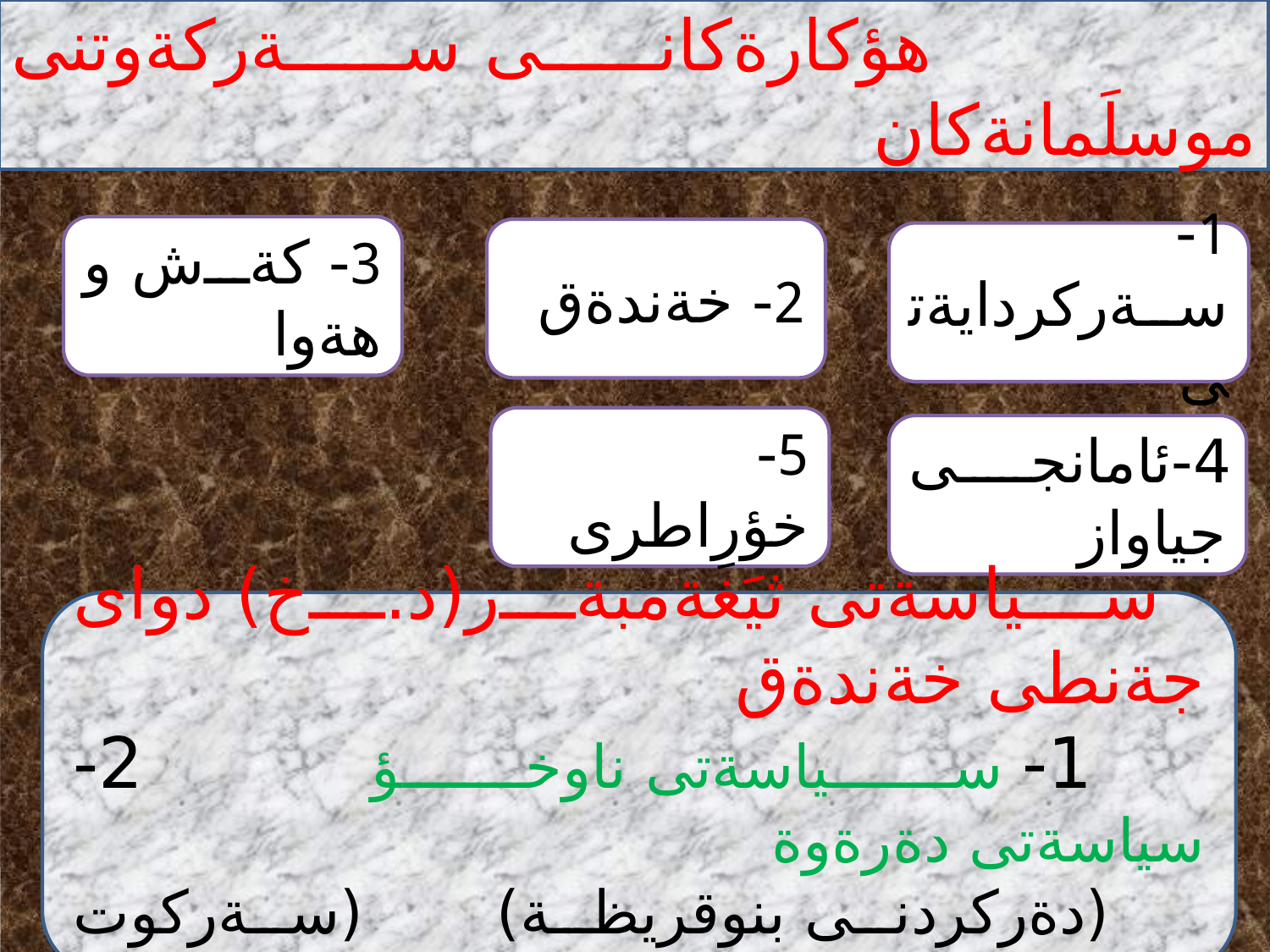

هؤكارةكانى سةركةوتنى موسلَمانةكان

3- كةش و هةوا
2- خةندةق
1- سةركردايةتى
5- خؤرِاطرى
4-ئامانجى جياواز
  سياسةتى ثيَغةمبةر(د.خ) دواى جةنطى خةندةق
     1- سياسةتى ناوخؤ            2- سياسةتى دةرةوة
     (دةركردنى بنوقريظة)       (سةركوت كردنى هؤزةكان)